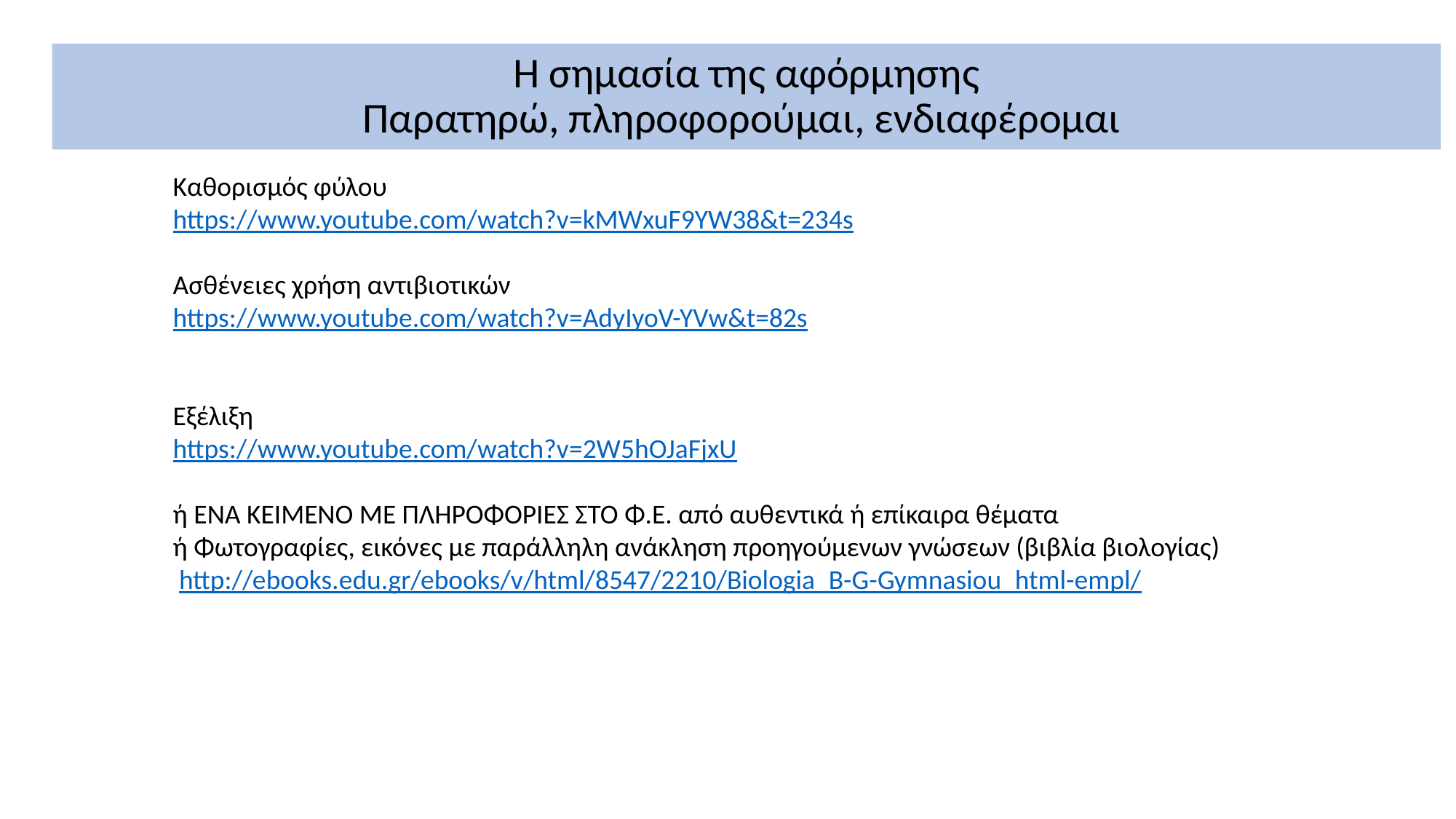

# Η σημασία της αφόρμησης Παρατηρώ, πληροφορούμαι, ενδιαφέρομαι
Καθορισμός φύλου
https://www.youtube.com/watch?v=kMWxuF9YW38&t=234s

Ασθένειες χρήση αντιβιοτικών
https://www.youtube.com/watch?v=AdyIyoV-YVw&t=82s

Εξέλιξη
https://www.youtube.com/watch?v=2W5hOJaFjxU

ή ΈΝΑ ΚΕΙΜΕΝΟ ΜΕ ΠΛΗΡΟΦΟΡΙΕΣ ΣΤΟ Φ.Ε. από αυθεντικά ή επίκαιρα θέματα
ή Φωτογραφίες, εικόνες με παράλληλη ανάκληση προηγούμενων γνώσεων (βιβλία βιολογίας)
 http://ebooks.edu.gr/ebooks/v/html/8547/2210/Biologia_B-G-Gymnasiou_html-empl/